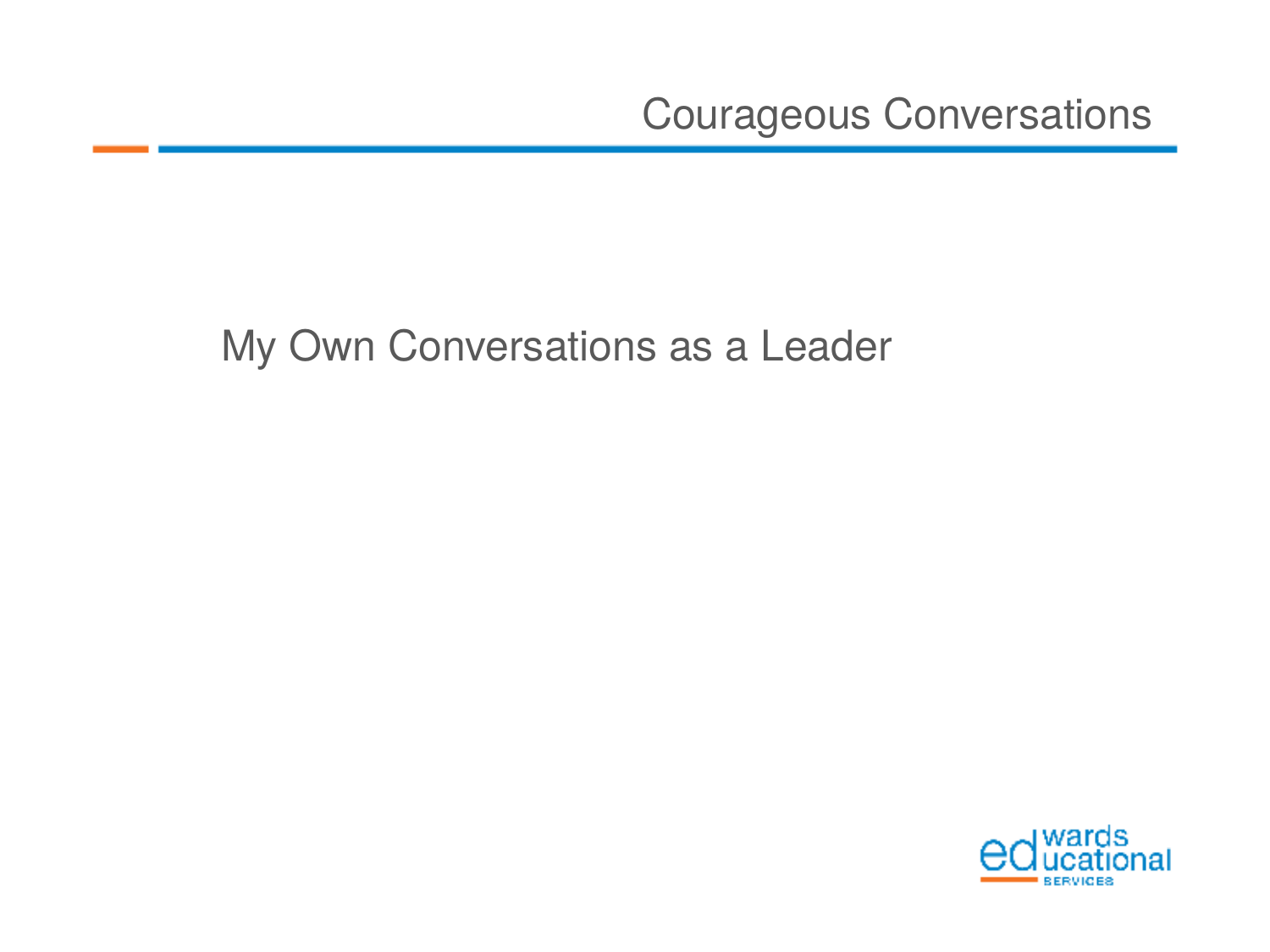

Courageous Conversations

My Own Conversations as a Leader